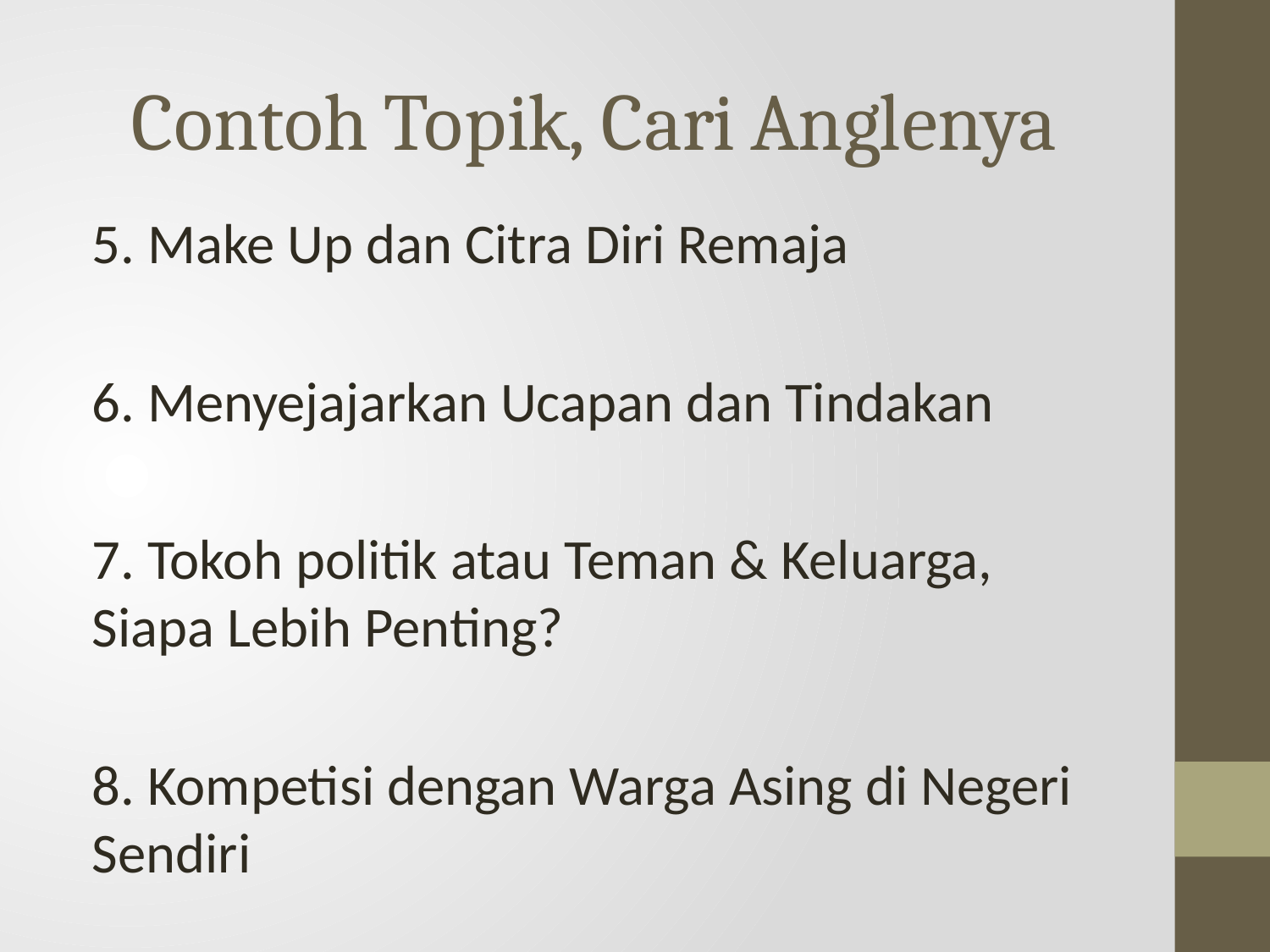

# Contoh Topik, Cari Anglenya
5. Make Up dan Citra Diri Remaja

6. Menyejajarkan Ucapan dan Tindakan

7. Tokoh politik atau Teman & Keluarga, Siapa Lebih Penting?

8. Kompetisi dengan Warga Asing di Negeri Sendiri